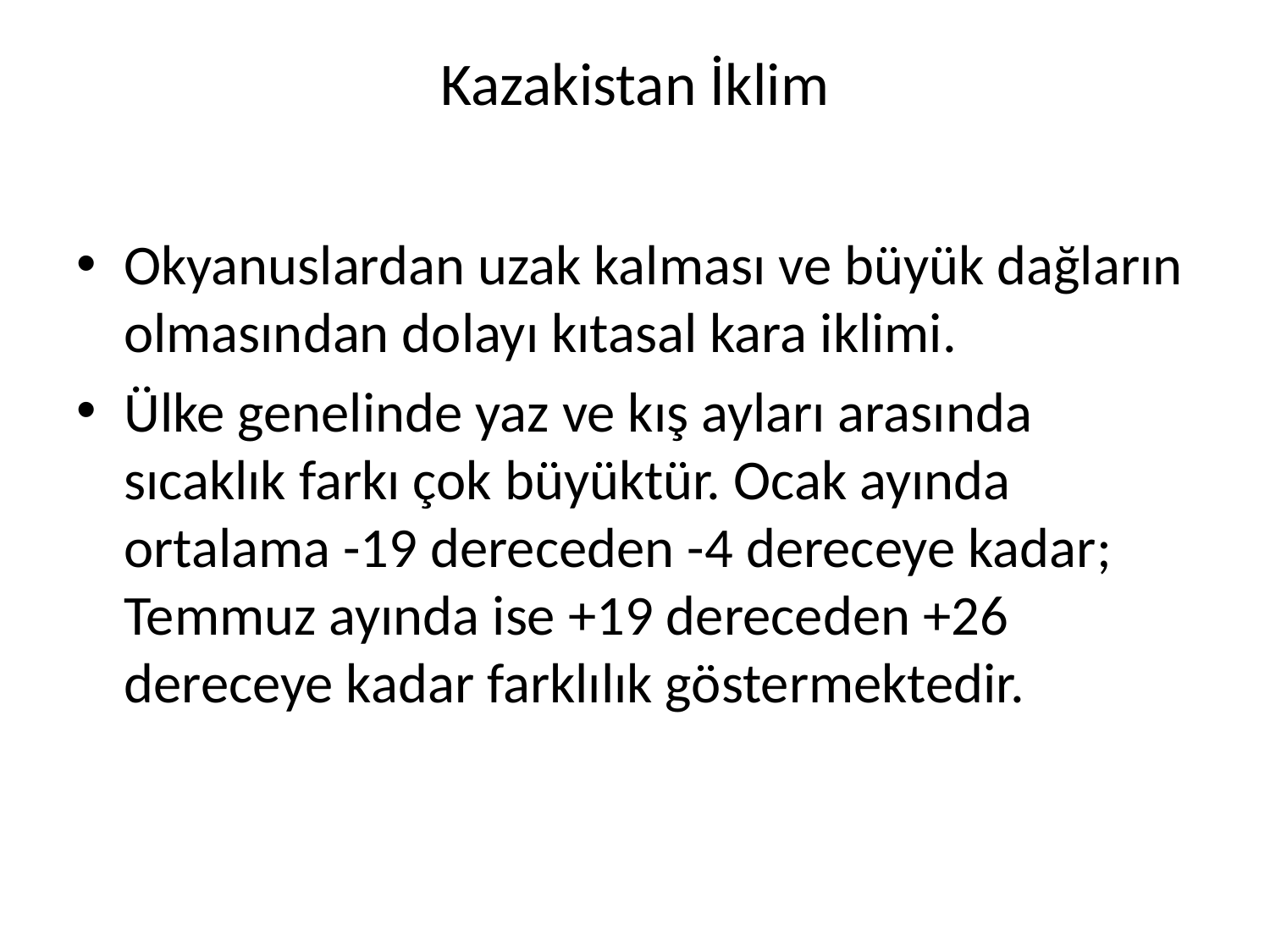

# Kazakistan İklim
Okyanuslardan uzak kalması ve büyük dağların olmasından dolayı kıtasal kara iklimi.
Ülke genelinde yaz ve kış ayları arasında sıcaklık farkı çok büyüktür. Ocak ayında ortalama -19 dereceden -4 dereceye kadar; Temmuz ayında ise +19 dereceden +26 dereceye kadar farklılık göstermektedir.